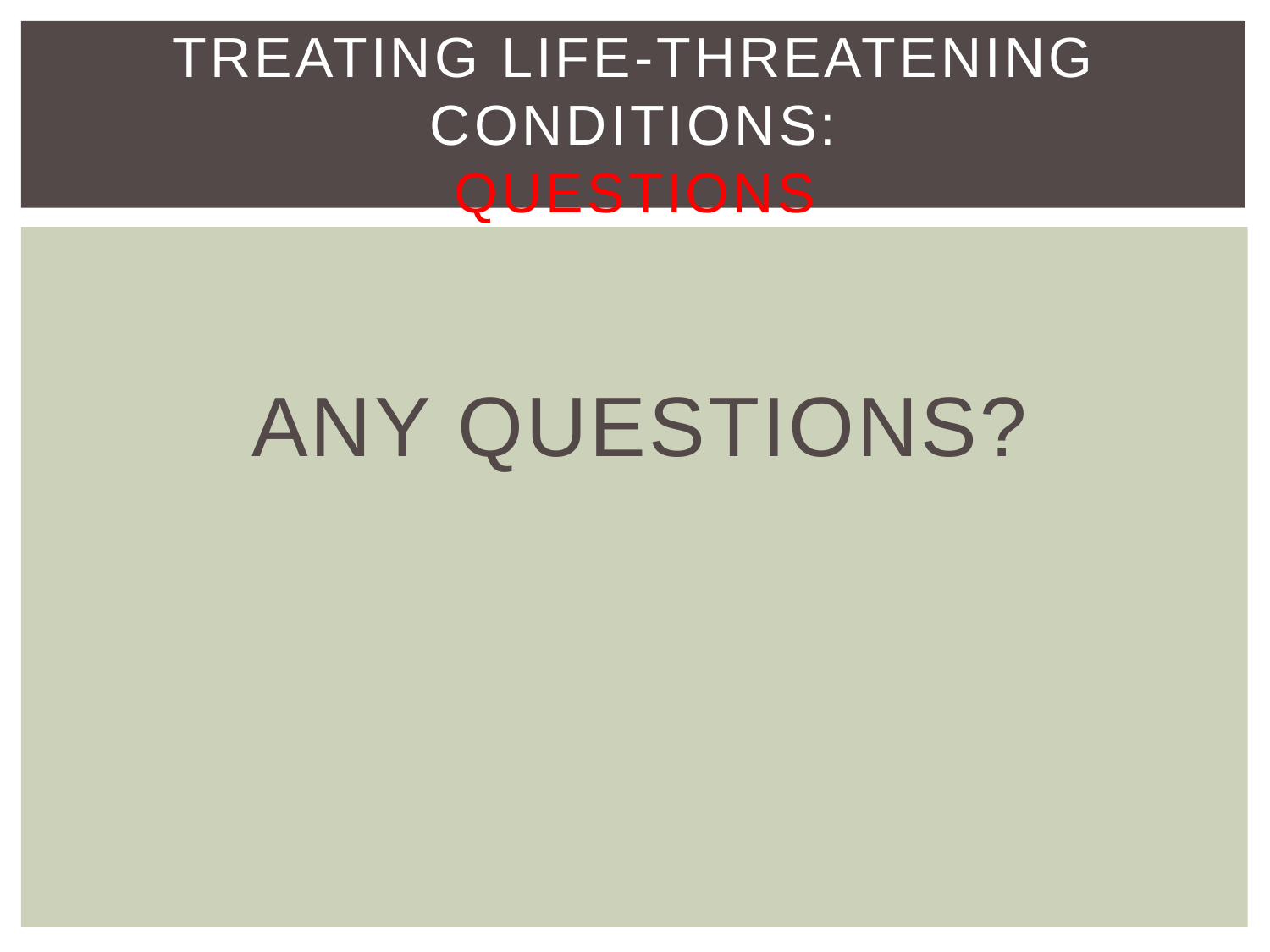

# Treating Life-Threatening Conditions: QUESTIONS

ANY QUESTIONS?